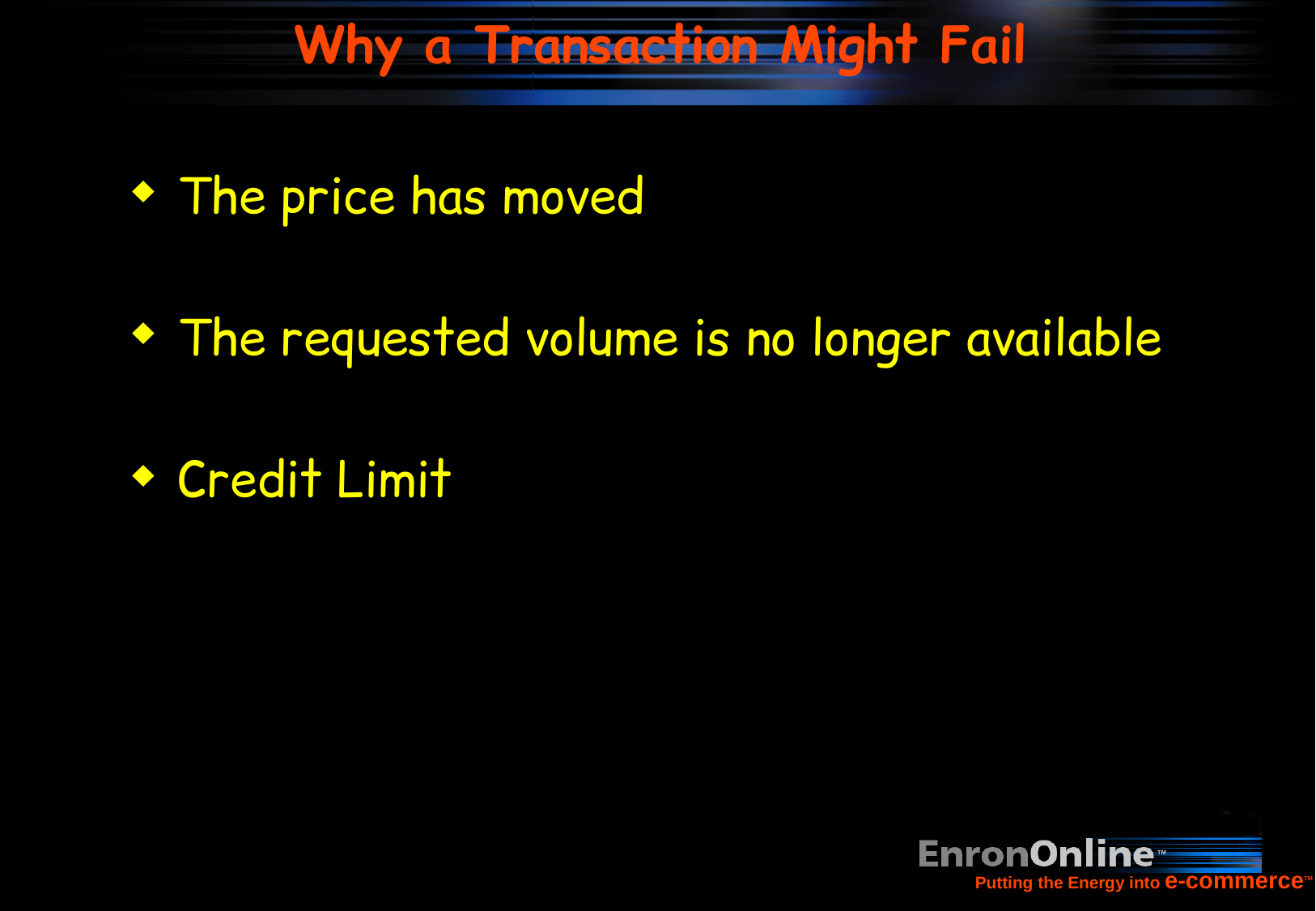

# Why a Transaction Might Fail
The price has moved

The requested volume is no longer available

Credit Limit